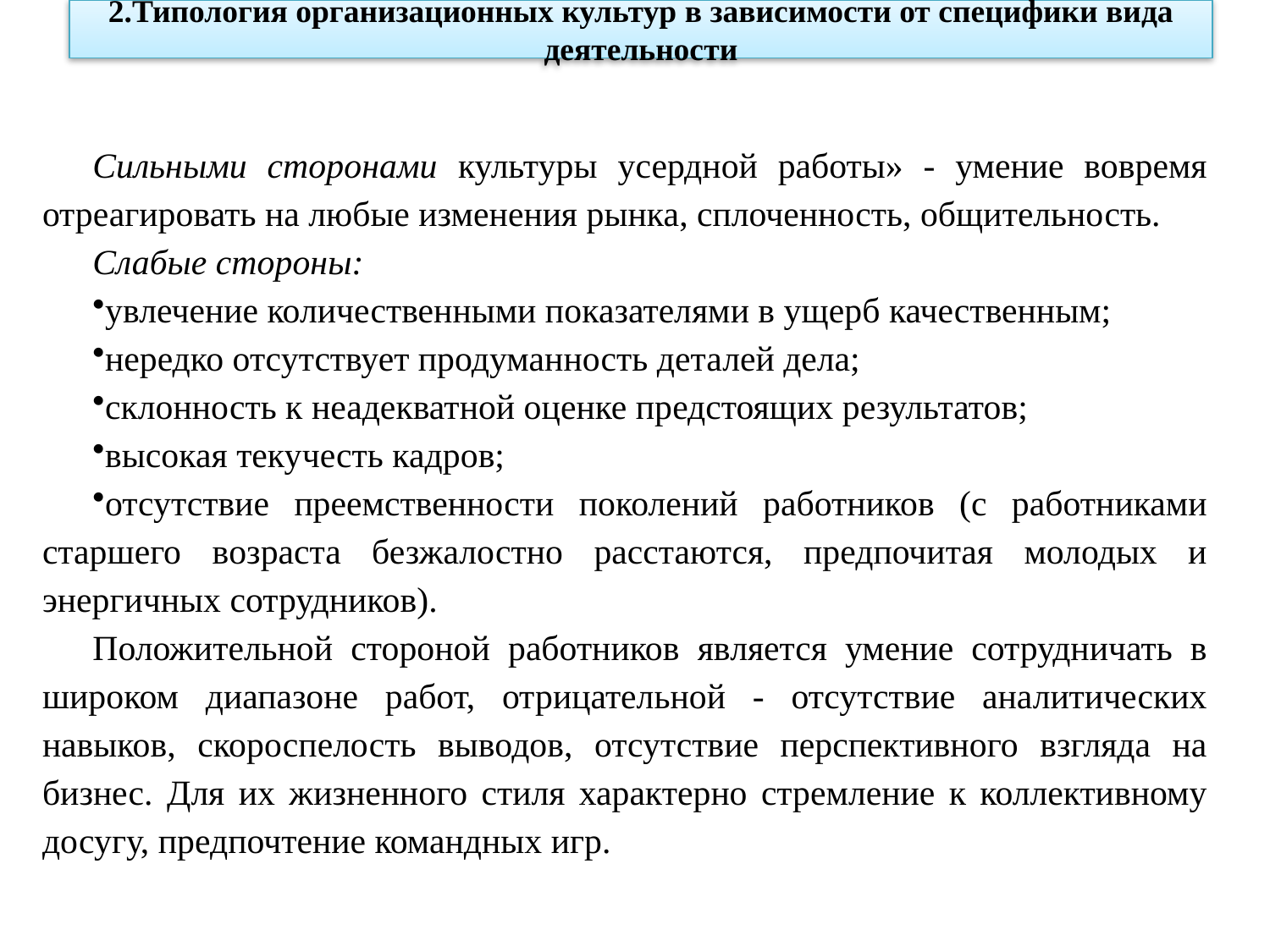

2.Типология организационных культур в зависимости от специфики вида деятельности
Сильными сторонами культуры усердной работы» - умение вовремя отреагировать на любые изменения рынка, сплоченность, общительность.
Слабые стороны:
увлечение количественными показателями в ущерб качественным;
нередко отсутствует продуманность деталей дела;
склонность к неадекватной оценке предстоящих результатов;
высокая текучесть кадров;
отсутствие преемственности поколений работников (с работниками старшего возраста безжалостно расстаются, предпочитая молодых и энергичных сотрудников).
Положительной стороной работников является умение сотрудничать в широком диапазоне работ, отрицательной - отсутствие аналитических навыков, скороспелость выводов, отсутствие перспективного взгляда на бизнес. Для их жизненного стиля характерно стремление к коллективному досугу, предпочтение командных игр.